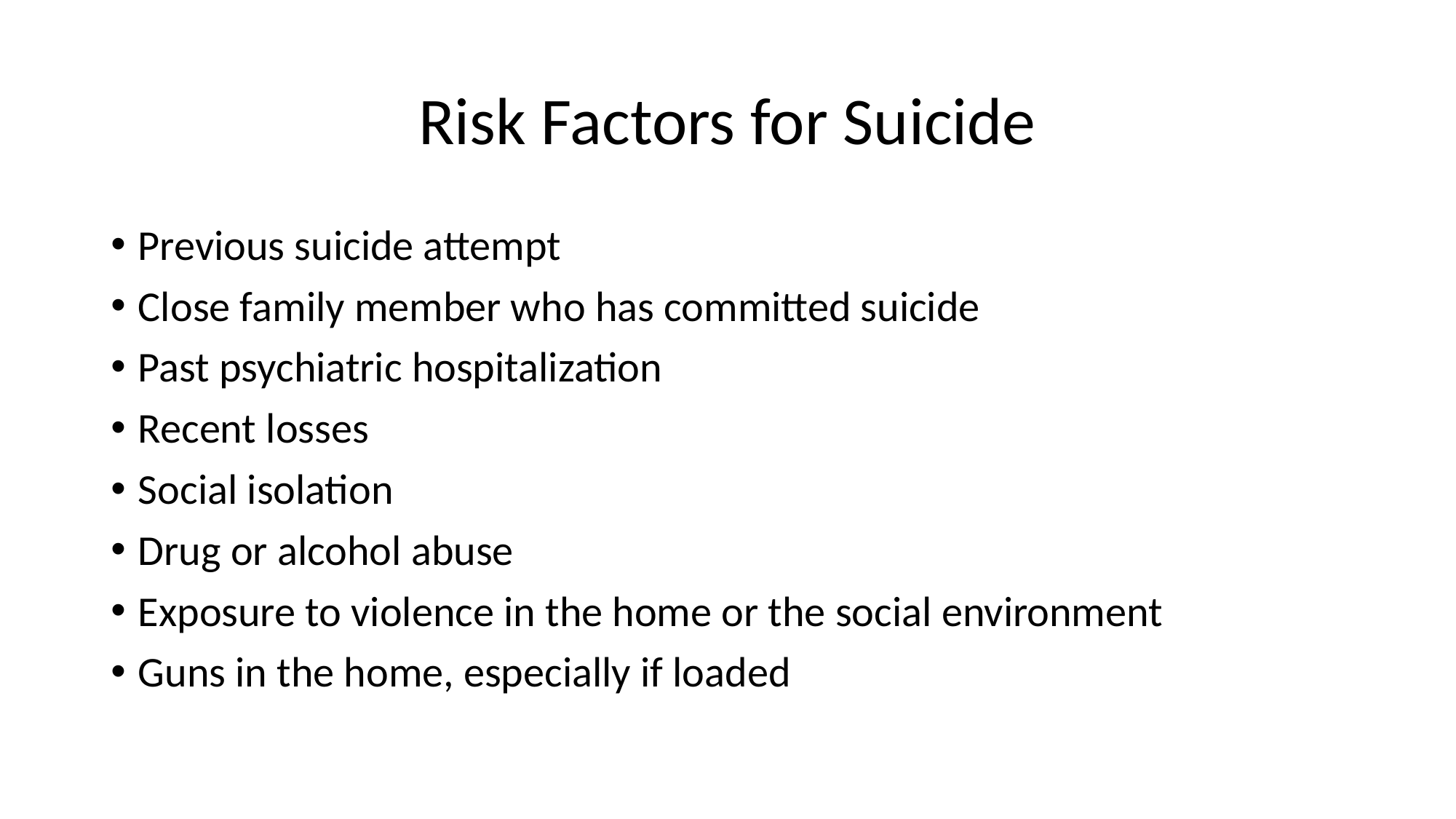

# Risk Factors for Suicide
Previous suicide attempt
Close family member who has committed suicide
Past psychiatric hospitalization
Recent losses
Social isolation
Drug or alcohol abuse
Exposure to violence in the home or the social environment
Guns in the home, especially if loaded